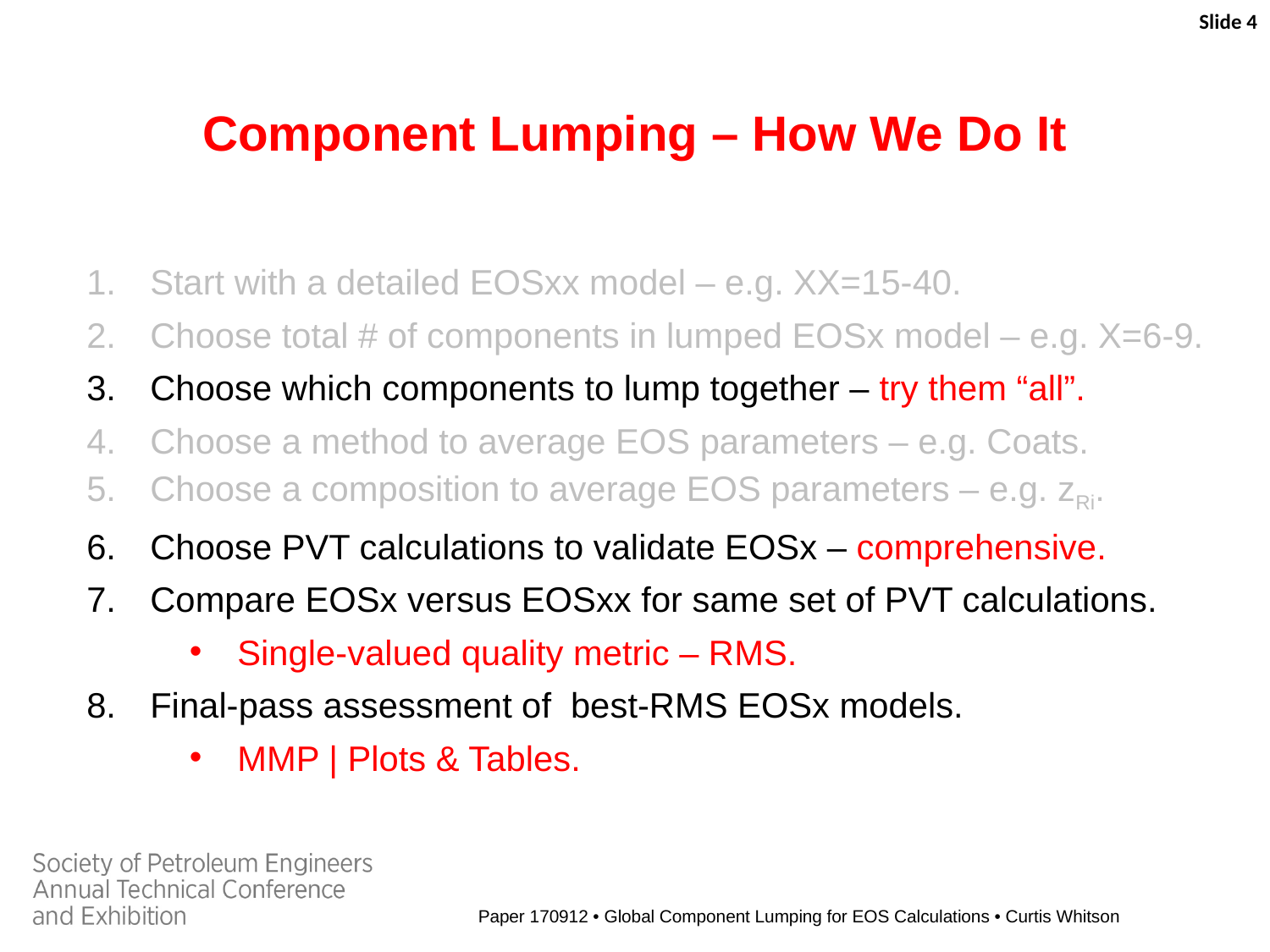

Slide 4
Component Lumping – How We Do It

Start with a detailed EOSxx model – e.g. XX=15-40.
Choose total # of components in lumped EOSx model – e.g. X=6-9.
Choose which components to lump together – try them “all”.
Choose a method to average EOS parameters – e.g. Coats.
Choose a composition to average EOS parameters – e.g. zRi.
Choose PVT calculations to validate EOSx – comprehensive.
Compare EOSx versus EOSxx for same set of PVT calculations.
Single-valued quality metric – RMS.
Final-pass assessment of  best-RMS EOSx models.
MMP | Plots & Tables.
Paper 170912 • Global Component Lumping for EOS Calculations • Curtis Whitson